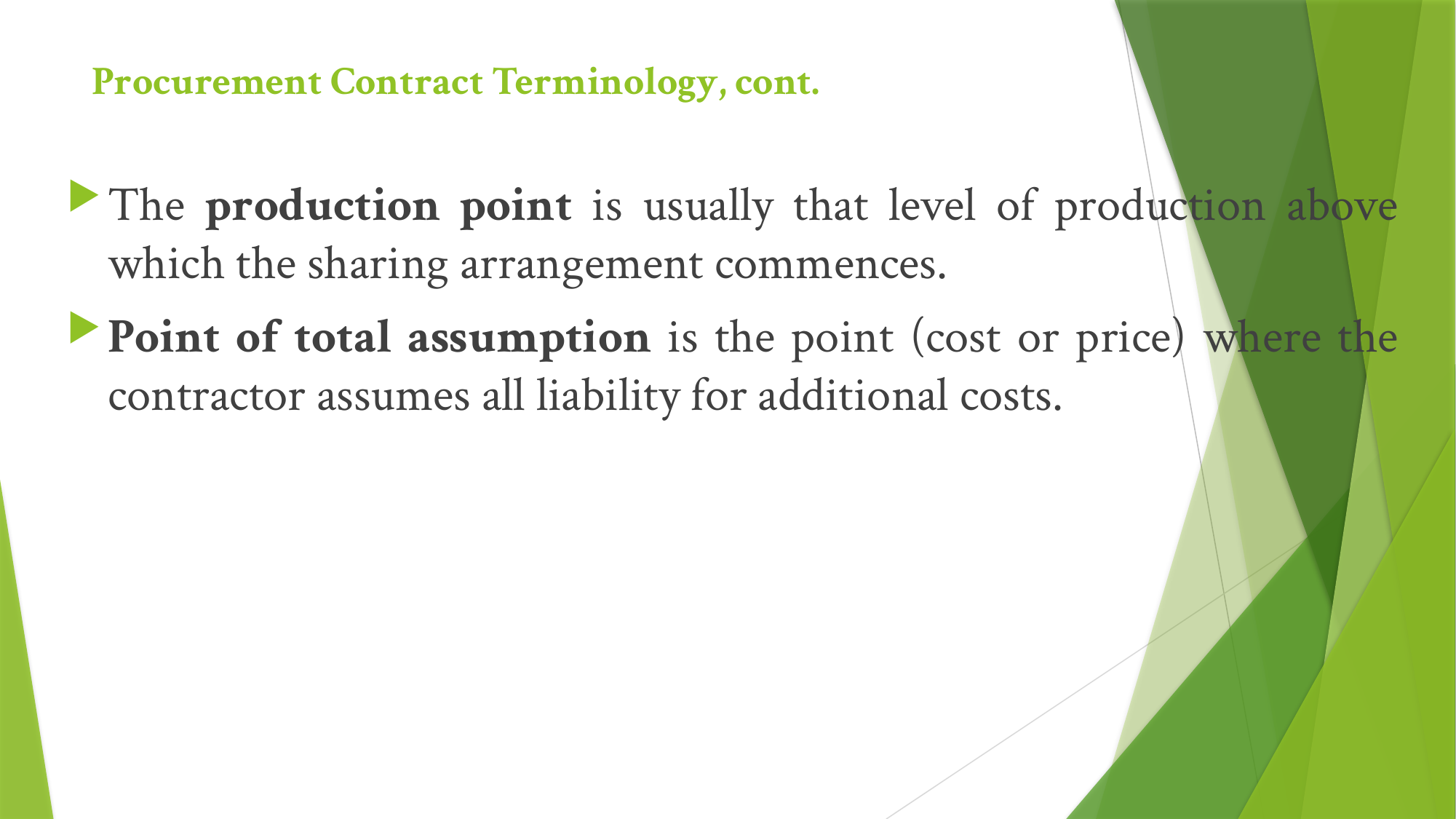

# Procurement Contract Terminology, cont.
The production point is usually that level of production above which the sharing arrangement commences.
Point of total assumption is the point (cost or price) where the contractor assumes all liability for additional costs.